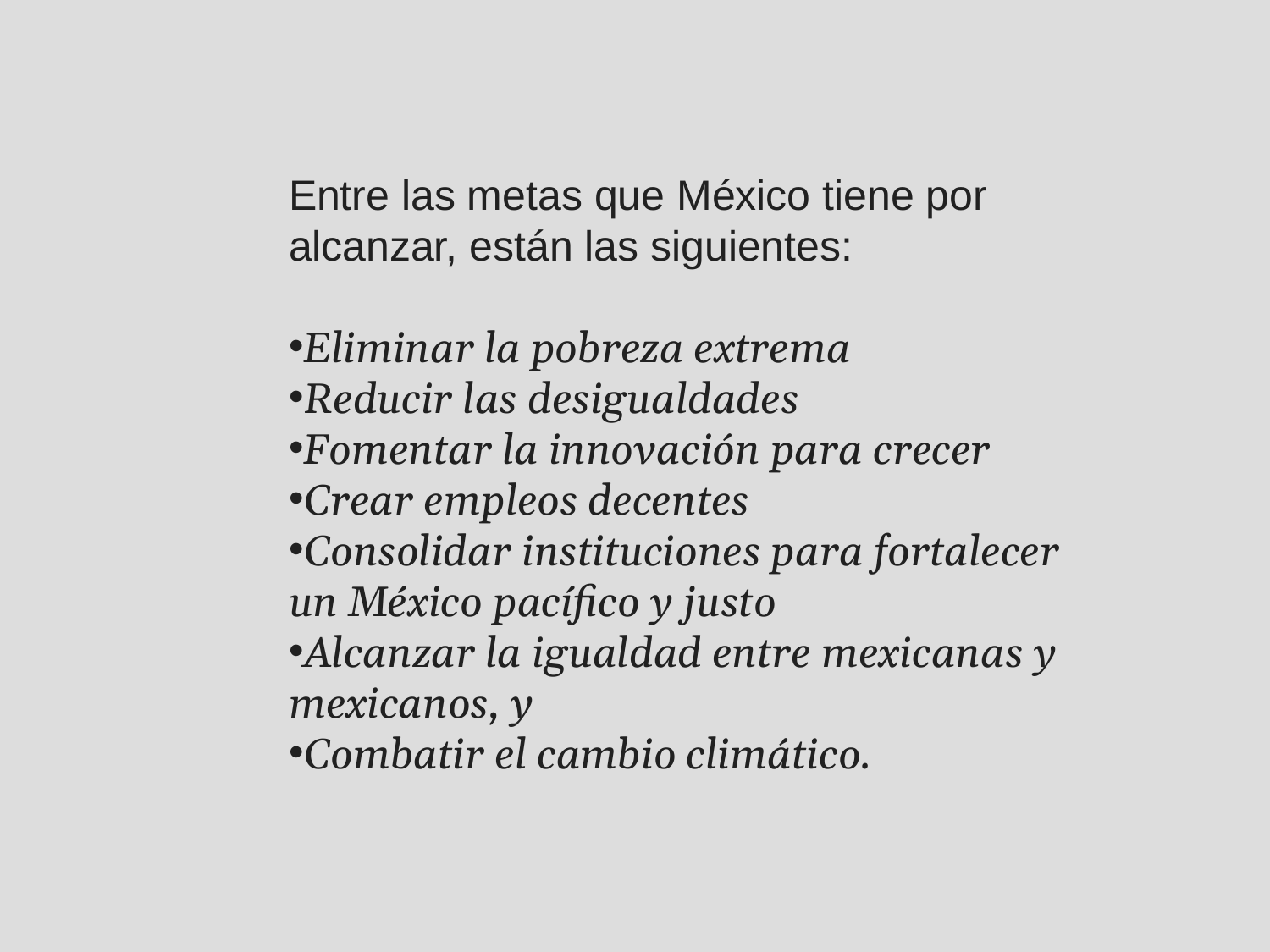

Entre las metas que México tiene por alcanzar, están las siguientes:

Eliminar la pobreza extrema
Reducir las desigualdades
Fomentar la innovación para crecer
Crear empleos decentes
Consolidar instituciones para fortalecer un México pacífico y justo
Alcanzar la igualdad entre mexicanas y mexicanos, y
Combatir el cambio climático.